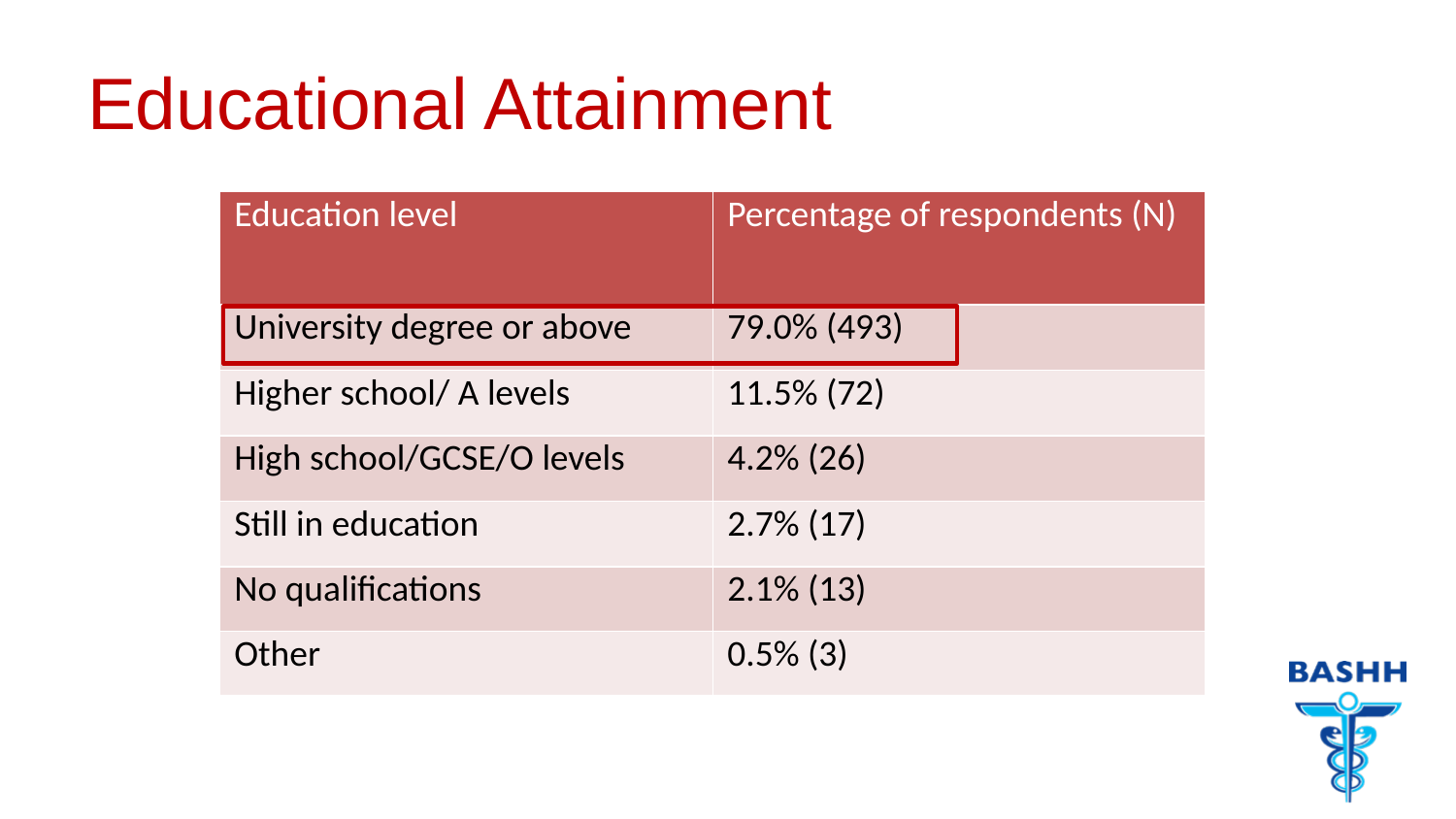

# Educational Attainment
| Education level | Percentage of respondents (N) |
| --- | --- |
| University degree or above | 79.0% (493) |
| Higher school/ A levels | 11.5% (72) |
| High school/GCSE/O levels | 4.2% (26) |
| Still in education | 2.7% (17) |
| No qualifications | 2.1% (13) |
| Other | 0.5% (3) |